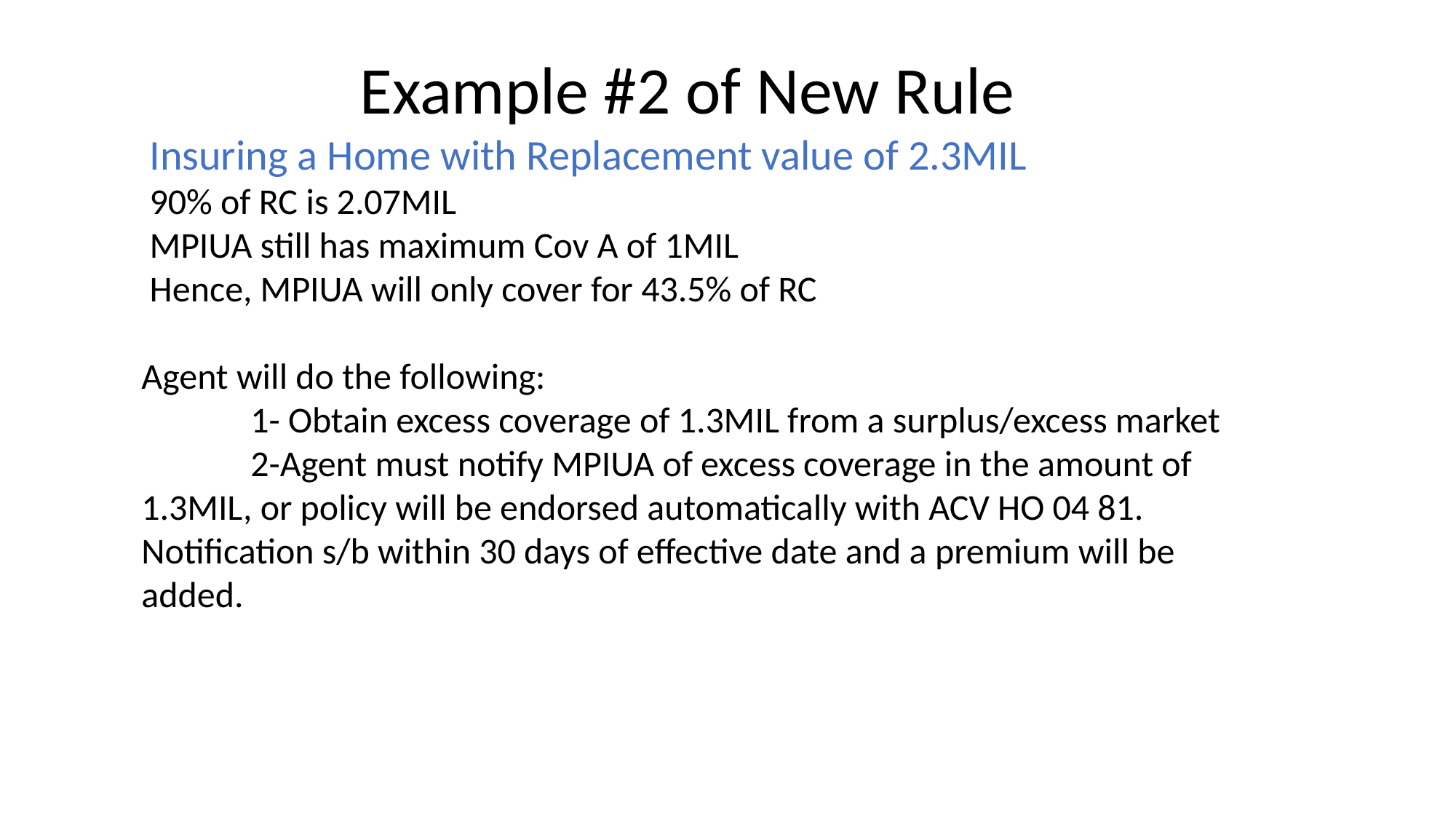

Example #2 of New Rule
 Insuring a Home with Replacement value of 2.3MIL
 90% of RC is 2.07MIL
 MPIUA still has maximum Cov A of 1MIL
 Hence, MPIUA will only cover for 43.5% of RC

Agent will do the following:
	1- Obtain excess coverage of 1.3MIL from a surplus/excess market
	2-Agent must notify MPIUA of excess coverage in the amount of 1.3MIL, or policy will be endorsed automatically with ACV HO 04 81.  Notification s/b within 30 days of effective date and a premium will be added.